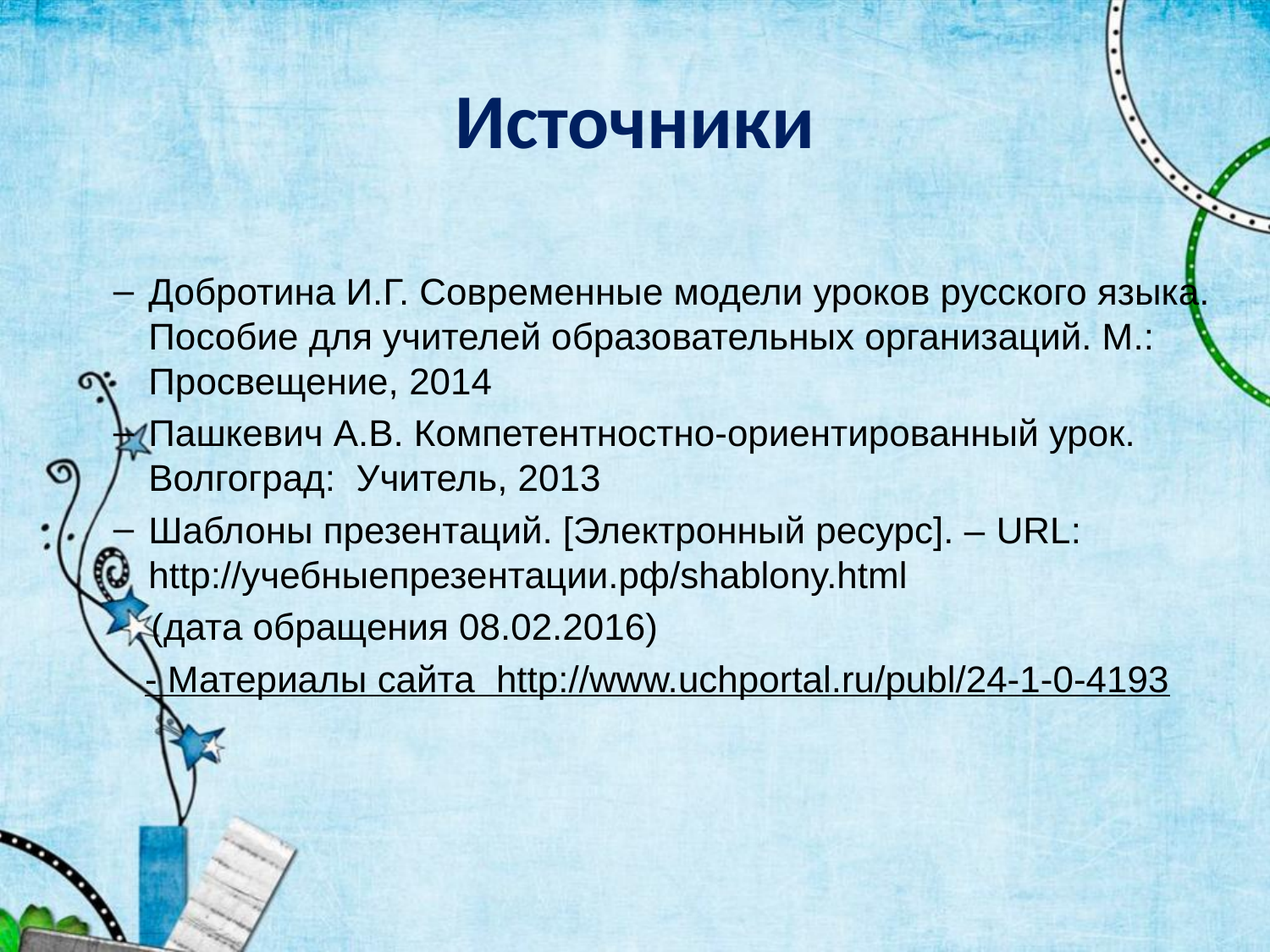

# Источники

Добротина И.Г. Современные модели уроков русского языка. Пособие для учителей образовательных организаций. М.: Просвещение, 2014
Пашкевич А.В. Компетентностно-ориентированный урок. Волгоград:  Учитель, 2013
Шаблоны презентаций. [Электронный ресурс]. – URL: http://учебныепрезентации.рф/shablony.html
         (дата обращения 08.02.2016)
- Материалы сайта  http://www.uchportal.ru/publ/24-1-0-4193